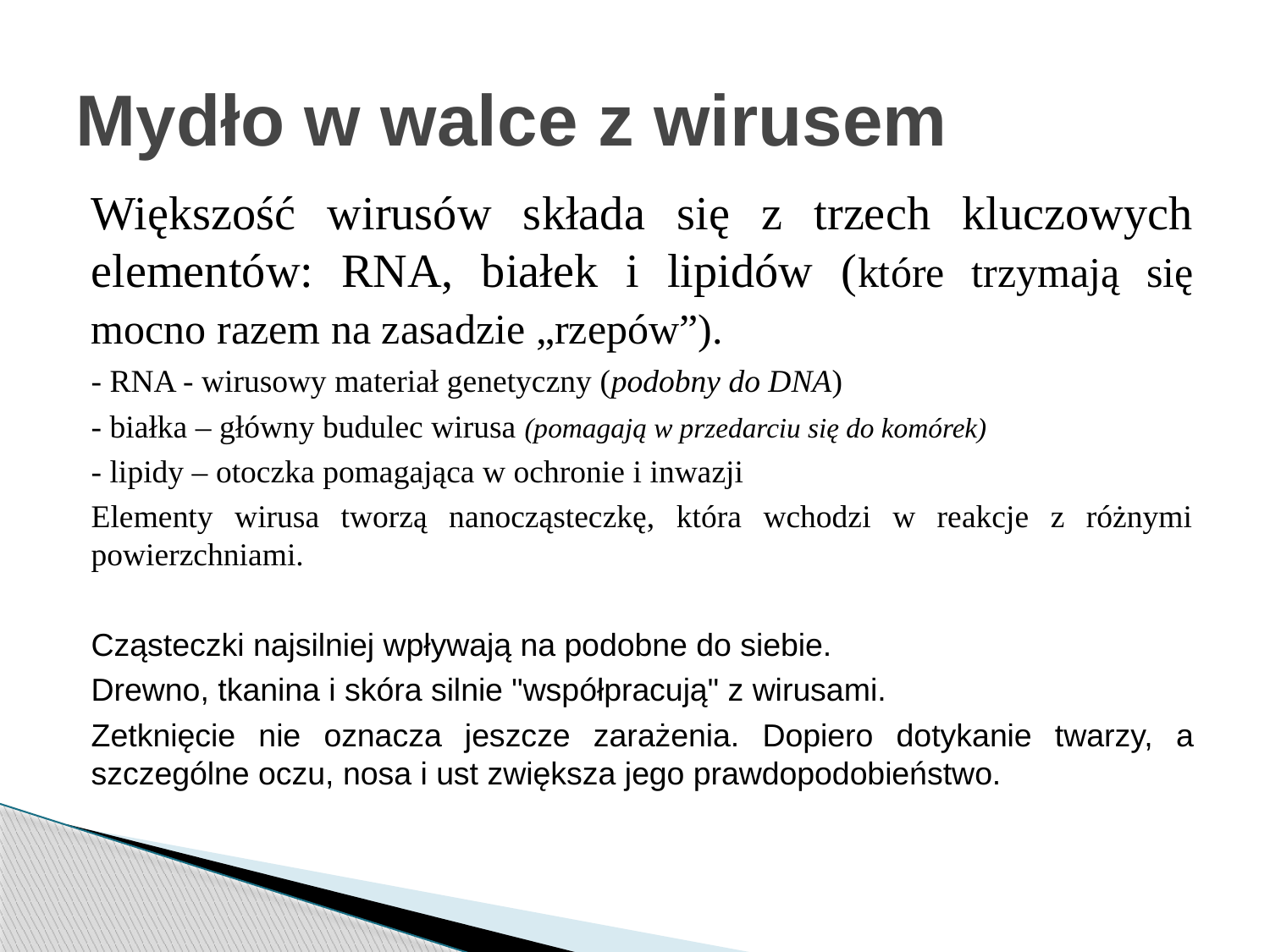

# Mydło w walce z wirusem
Większość wirusów składa się z trzech kluczowych elementów: RNA, białek i lipidów (które trzymają się mocno razem na zasadzie „rzepów”).
- RNA - wirusowy materiał genetyczny (podobny do DNA)
- białka – główny budulec wirusa (pomagają w przedarciu się do komórek)
- lipidy – otoczka pomagająca w ochronie i inwazji
Elementy wirusa tworzą nanocząsteczkę, która wchodzi w reakcje z różnymi powierzchniami.

Cząsteczki najsilniej wpływają na podobne do siebie.
Drewno, tkanina i skóra silnie "współpracują" z wirusami.
Zetknięcie nie oznacza jeszcze zarażenia. Dopiero dotykanie twarzy, a szczególne oczu, nosa i ust zwiększa jego prawdopodobieństwo.